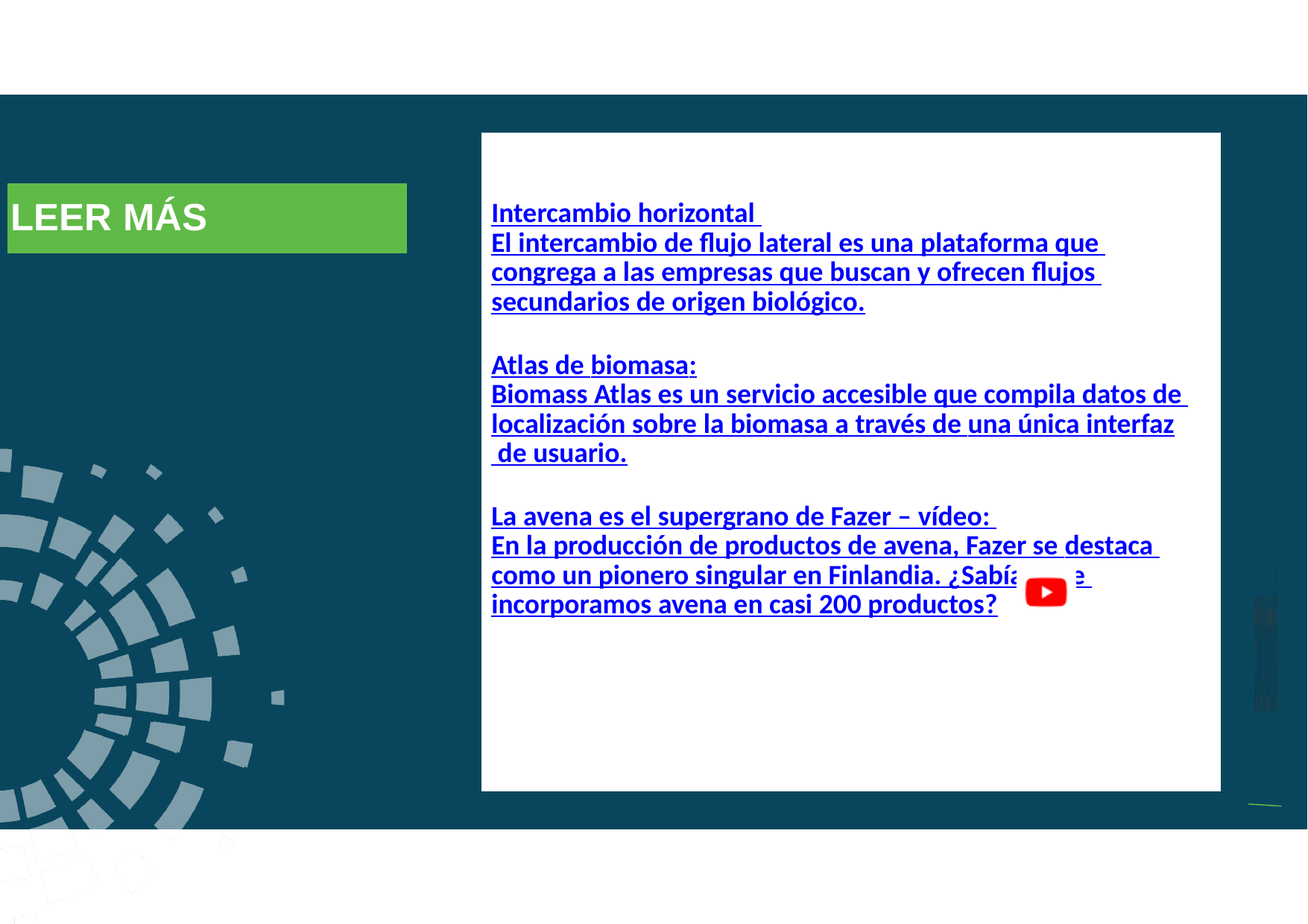

a

Intercambio horizontal
El intercambio de flujo lateral es una plataforma que congrega a las empresas que buscan y ofrecen flujos secundarios de origen biológico.

Atlas de biomasa:
Biomass Atlas es un servicio accesible que compila datos de localización sobre la biomasa a través de una única interfaz de usuario.

La avena es el supergrano de Fazer – vídeo:
En la producción de productos de avena, Fazer se destaca como un pionero singular en Finlandia. ¿Sabías que incorporamos avena en casi 200 productos?

LEER MÁS